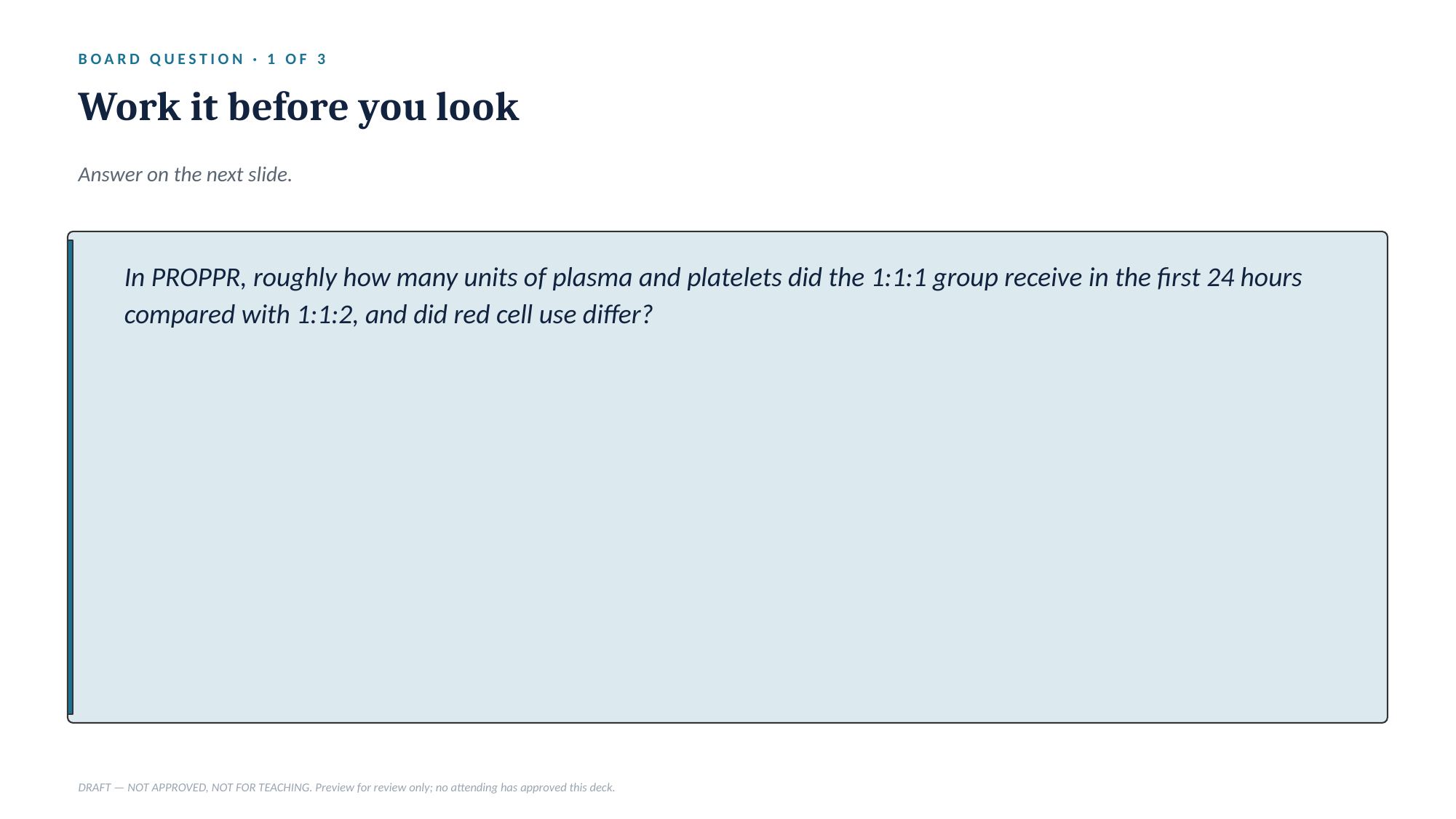

BOARD QUESTION · 1 OF 3
Work it before you look
Answer on the next slide.

In PROPPR, roughly how many units of plasma and platelets did the 1:1:1 group receive in the first 24 hours compared with 1:1:2, and did red cell use differ?
DRAFT — NOT APPROVED, NOT FOR TEACHING. Preview for review only; no attending has approved this deck.